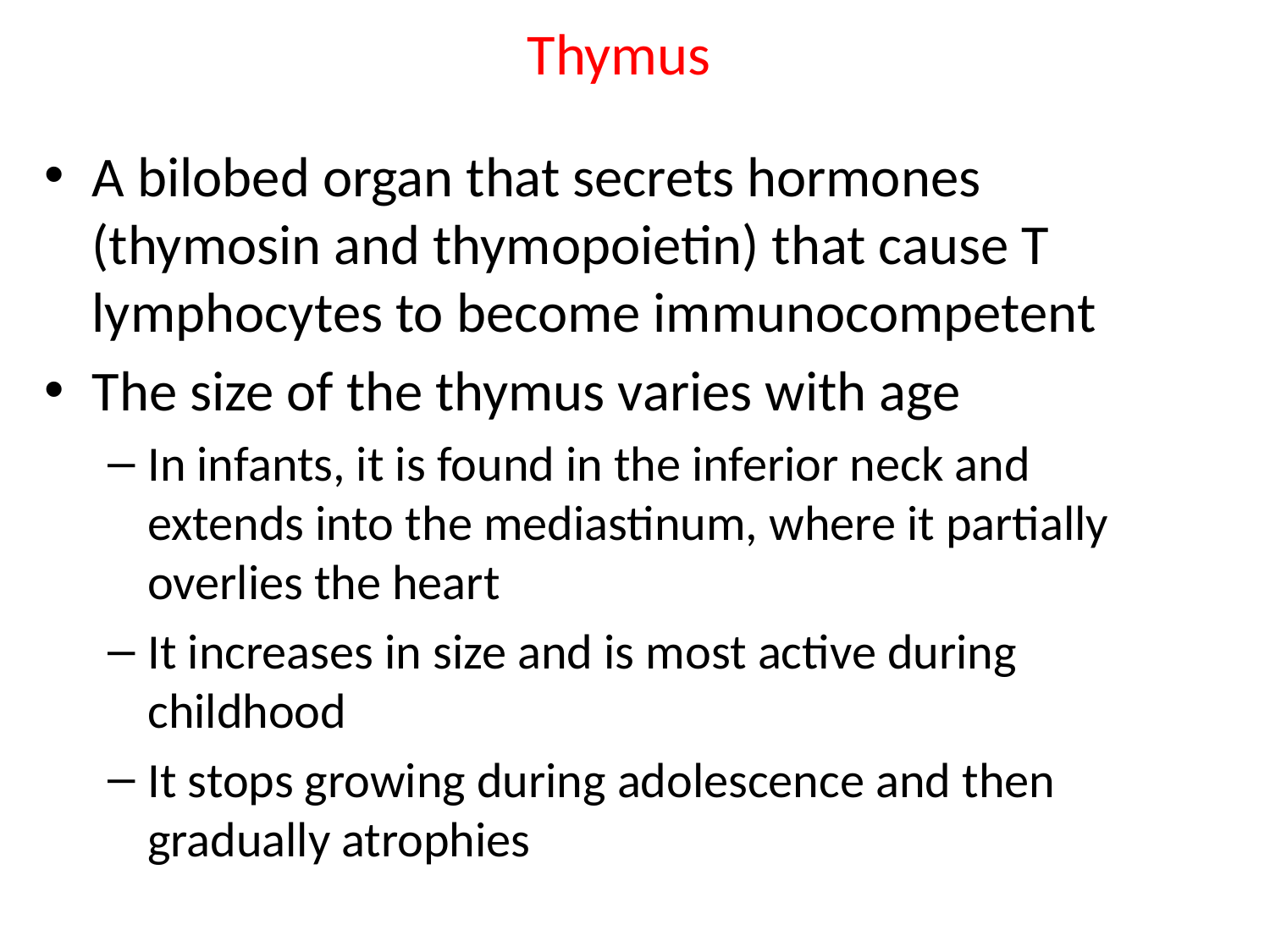

# Thymus
A bilobed organ that secrets hormones (thymosin and thymopoietin) that cause T lymphocytes to become immunocompetent
The size of the thymus varies with age
In infants, it is found in the inferior neck and extends into the mediastinum, where it partially overlies the heart
It increases in size and is most active during childhood
It stops growing during adolescence and then gradually atrophies